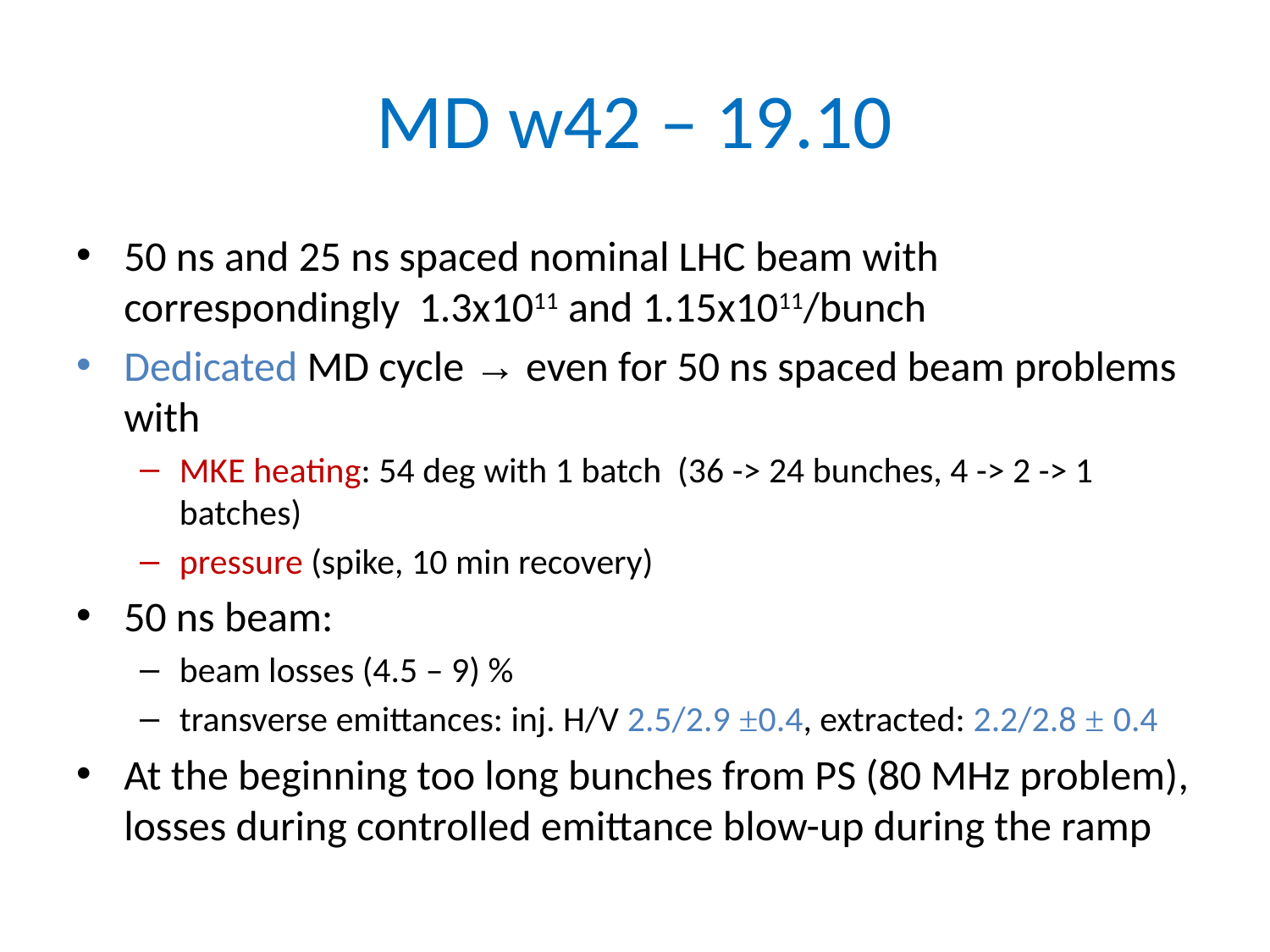

# MD w42 – 19.10
50 ns and 25 ns spaced nominal LHC beam with correspondingly  1.3x1011 and 1.15x1011/bunch
Dedicated MD cycle → even for 50 ns spaced beam problems with
MKE heating: 54 deg with 1 batch  (36 -> 24 bunches, 4 -> 2 -> 1 batches)
pressure (spike, 10 min recovery)
50 ns beam:
beam losses (4.5 – 9) %
transverse emittances: inj. H/V 2.5/2.9 ±0.4, extracted: 2.2/2.8 ± 0.4
At the beginning too long bunches from PS (80 MHz problem), losses during controlled emittance blow-up during the ramp